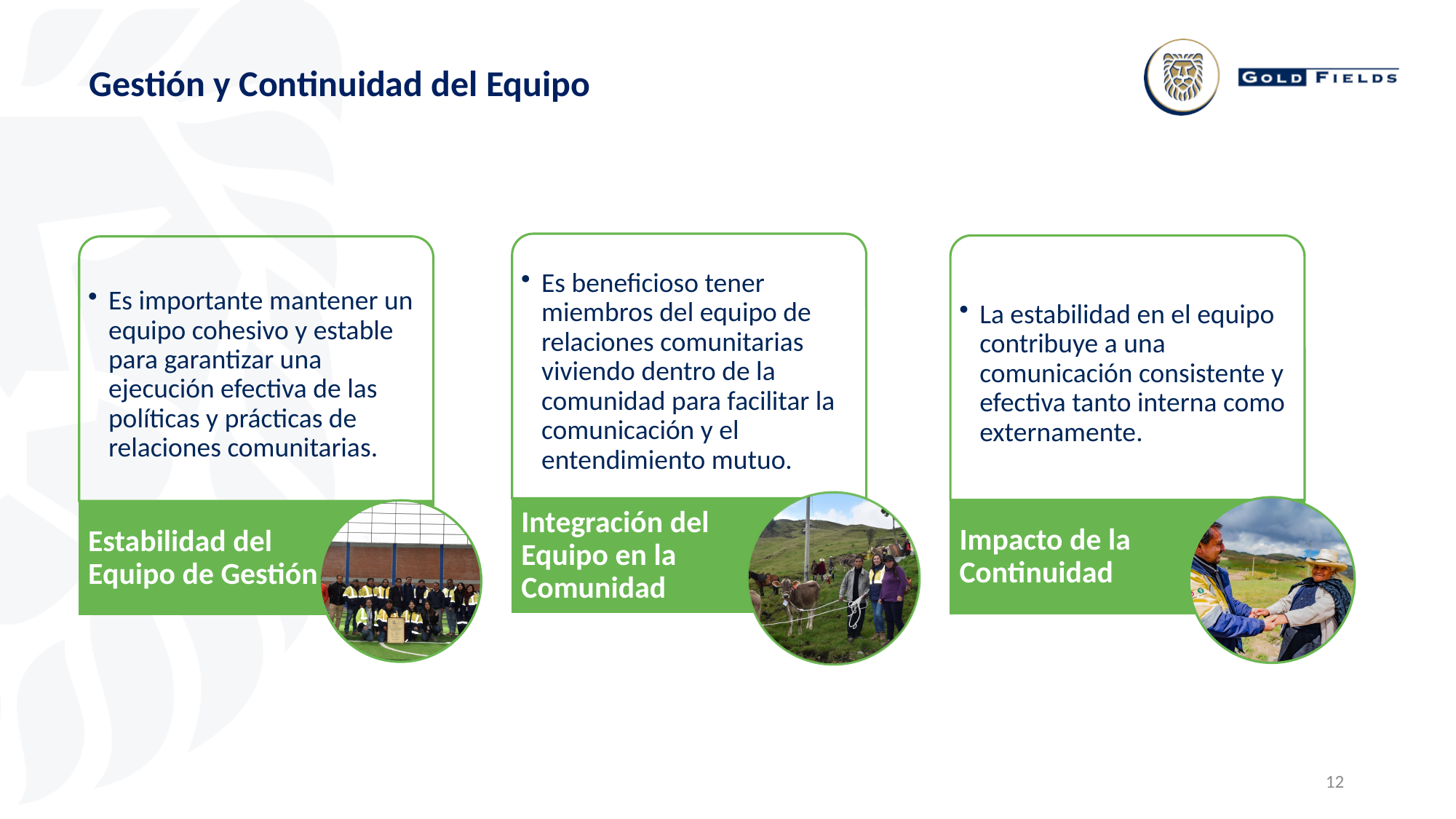

Gestión y Continuidad del Equipo
Es importante mantener un equipo cohesivo y estable para garantizar una ejecución efectiva de las políticas y prácticas de relaciones comunitarias.
Estabilidad del Equipo de Gestión
Es beneficioso tener miembros del equipo de relaciones comunitarias viviendo dentro de la comunidad para facilitar la comunicación y el entendimiento mutuo.
Integración del Equipo en la Comunidad
La estabilidad en el equipo contribuye a una comunicación consistente y efectiva tanto interna como externamente.
Impacto de la Continuidad
12